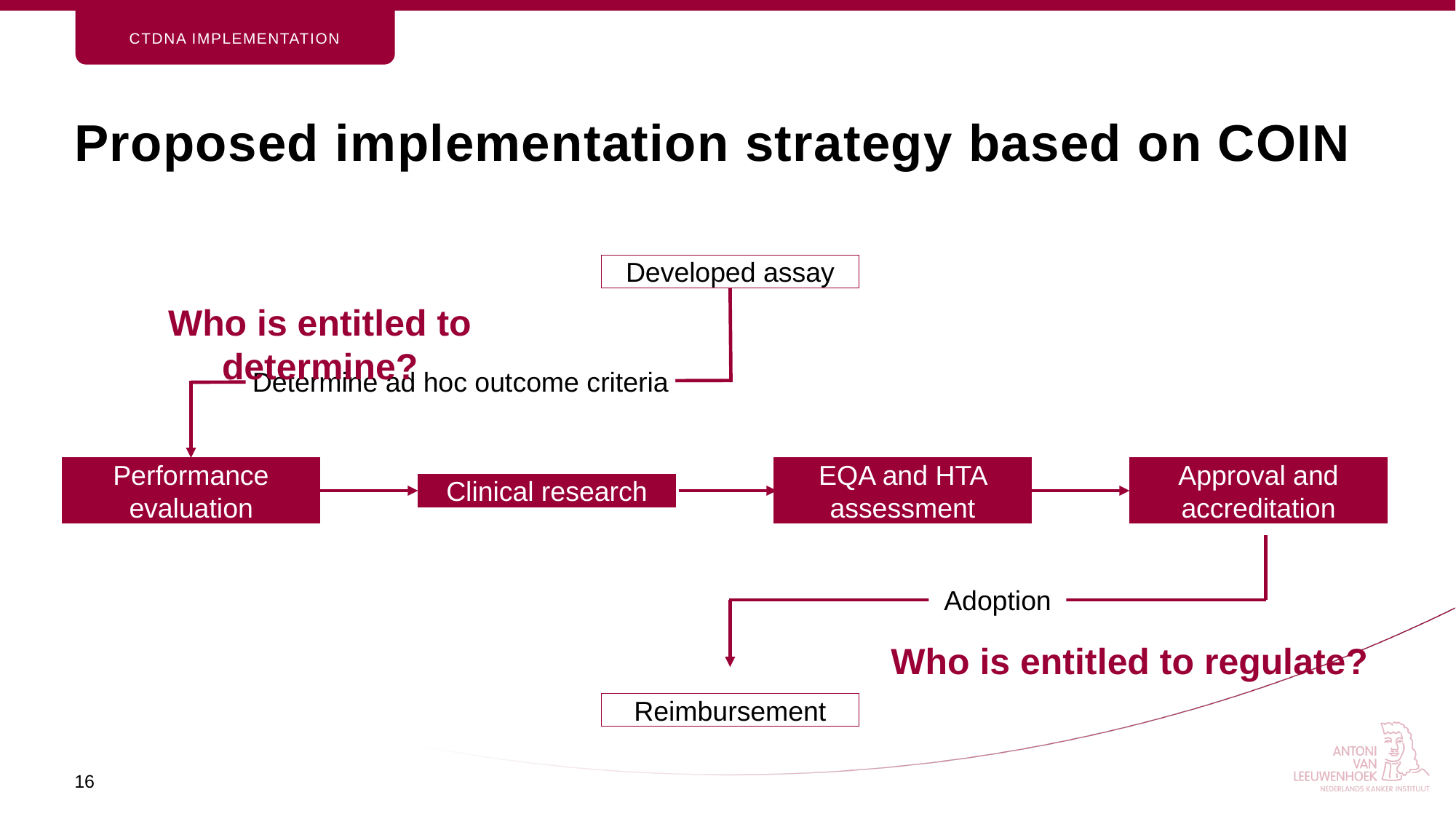

ctDNA implementation
# Proposed implementation strategy based on COIN
Developed assay
Who is entitled to determine?
Determine ad hoc outcome criteria
Performance evaluation
Clinical research
EQA and HTA assessment
Approval and accreditation
Adoption
Who is entitled to regulate?
Reimbursement
16